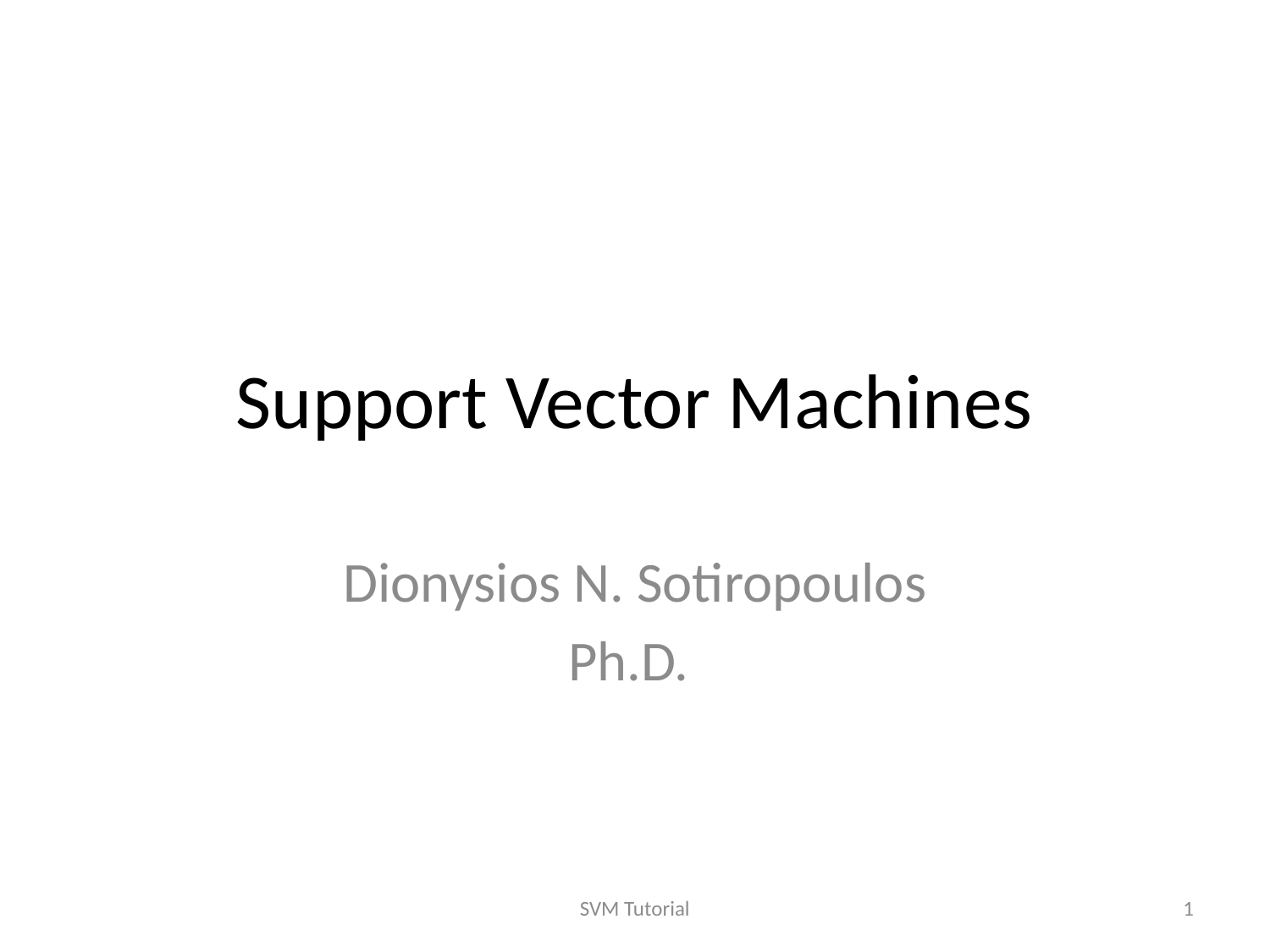

# Support Vector Machines
Dionysios N. Sotiropoulos
Ph.D.
SVM Tutorial
1